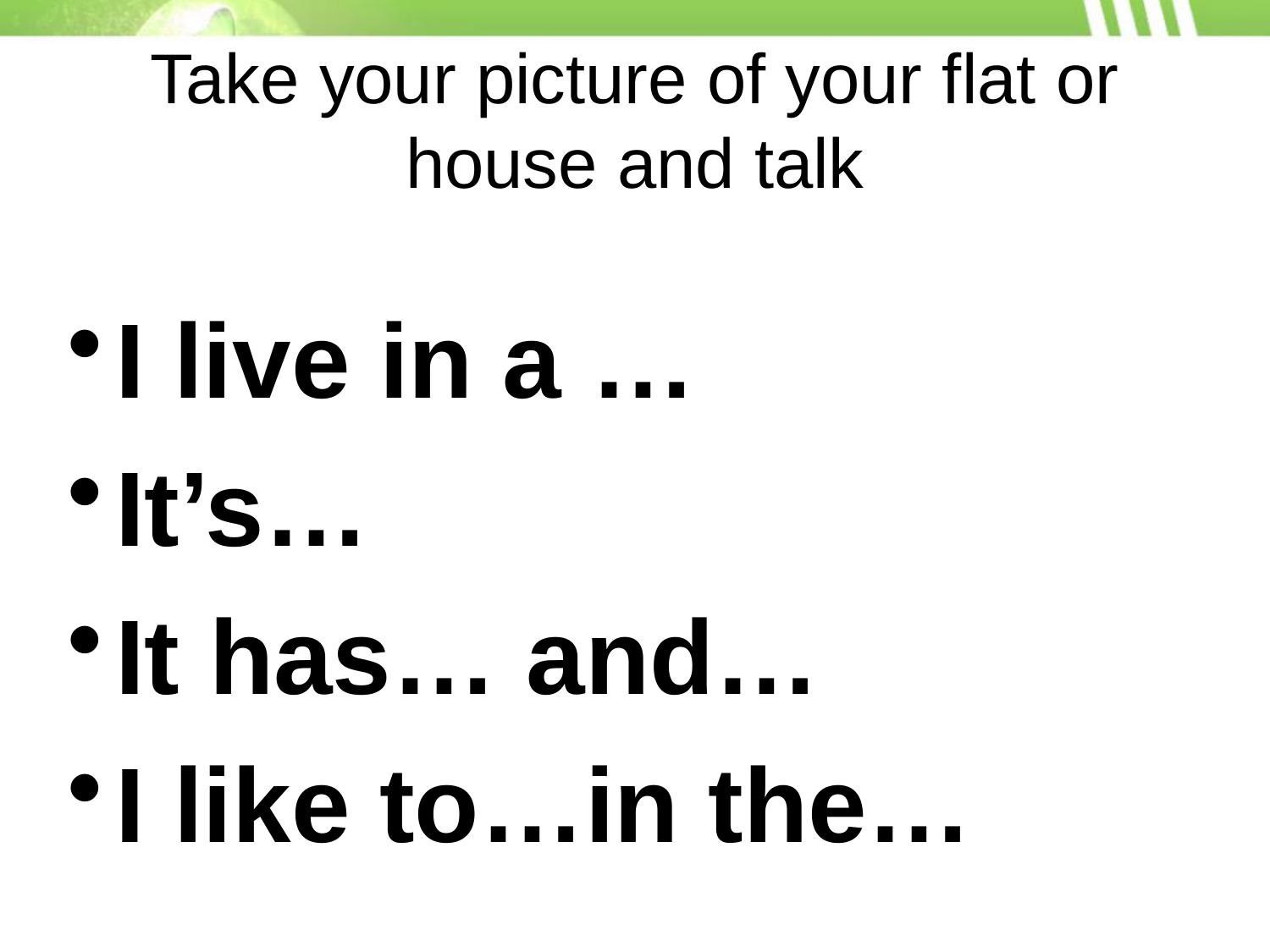

# Take your picture of your flat or house and talk
I live in a …
It’s…
It has… and…
I like to…in the…